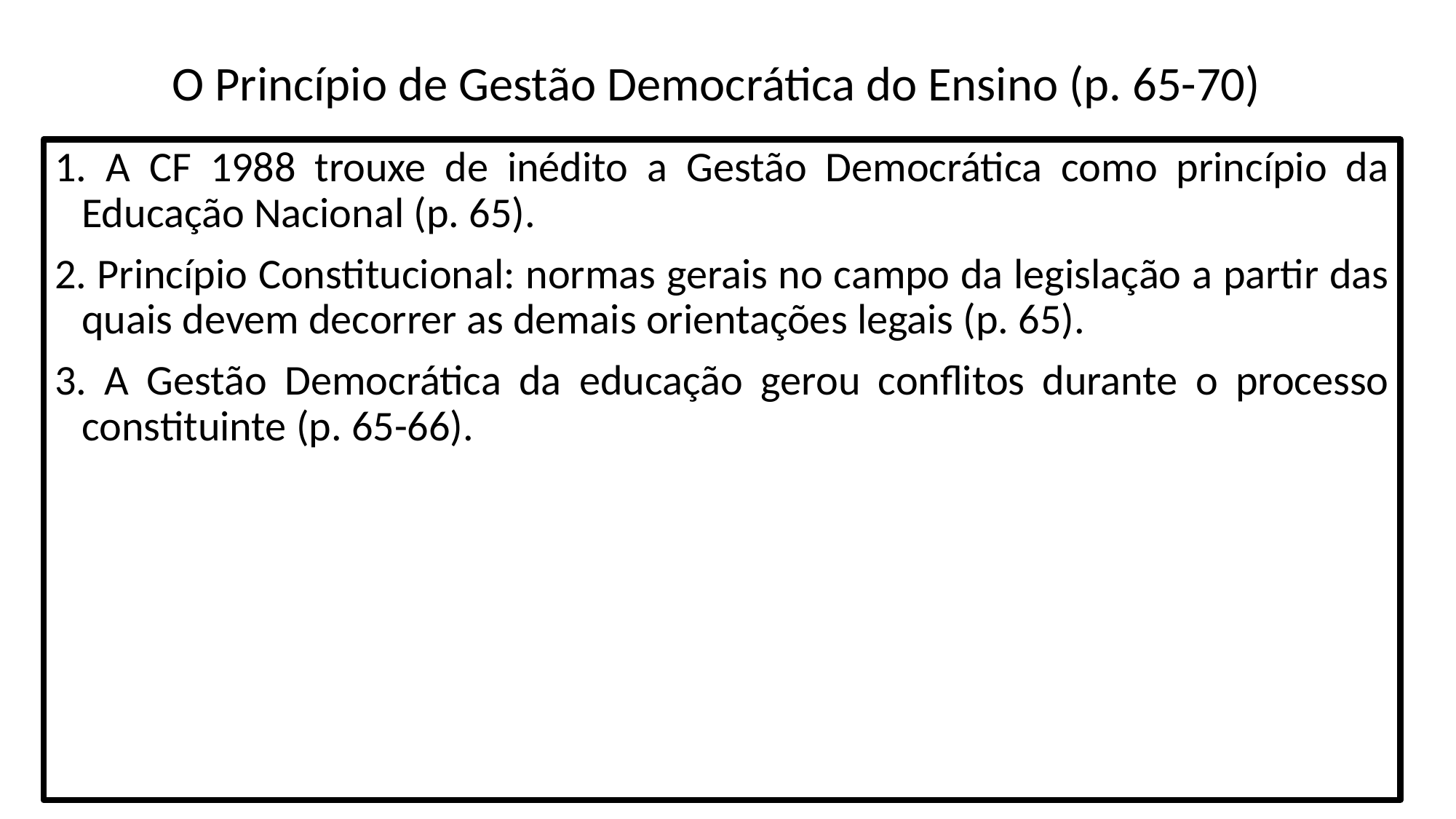

# O Princípio de Gestão Democrática do Ensino (p. 65-70)
1. A CF 1988 trouxe de inédito a Gestão Democrática como princípio da Educação Nacional (p. 65).
2. Princípio Constitucional: normas gerais no campo da legislação a partir das quais devem decorrer as demais orientações legais (p. 65).
3. A Gestão Democrática da educação gerou conflitos durante o processo constituinte (p. 65-66).